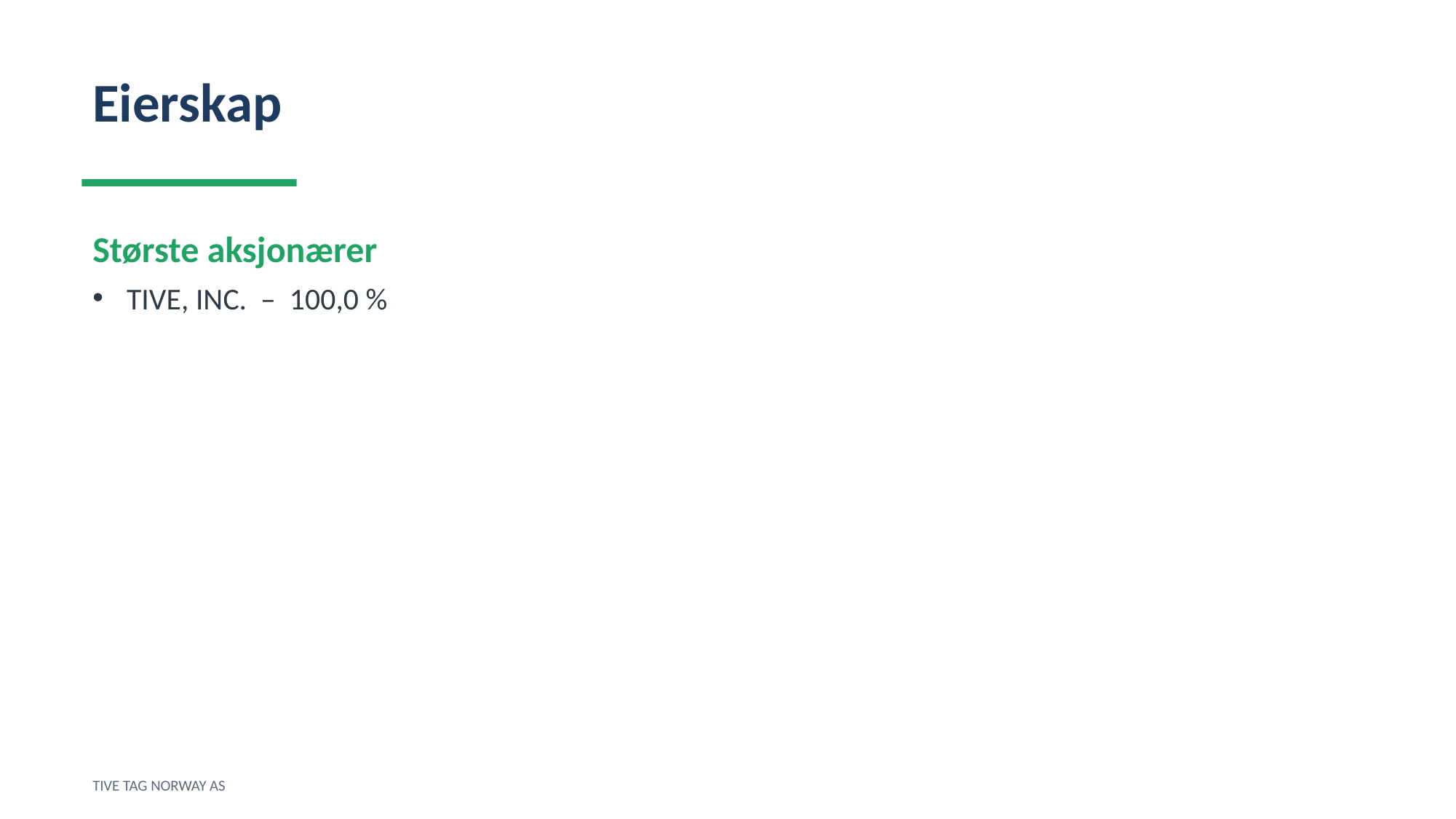

Eierskap

Største aksjonærer
TIVE, INC.  –  100,0 %
TIVE TAG NORWAY AS